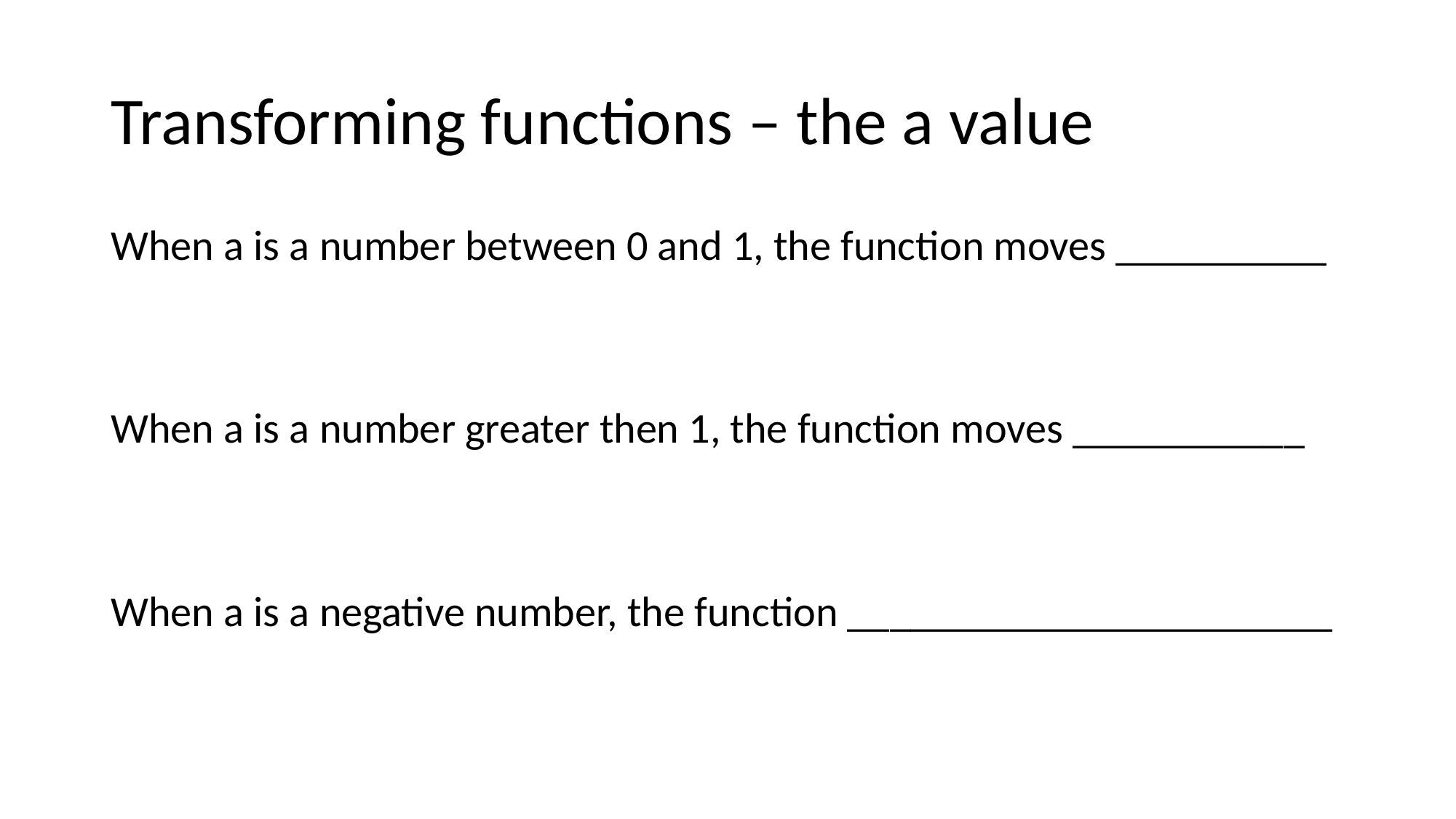

# Transforming functions – the a value
When a is a number between 0 and 1, the function moves __________

When a is a number greater then 1, the function moves ___________

When a is a negative number, the function _______________________